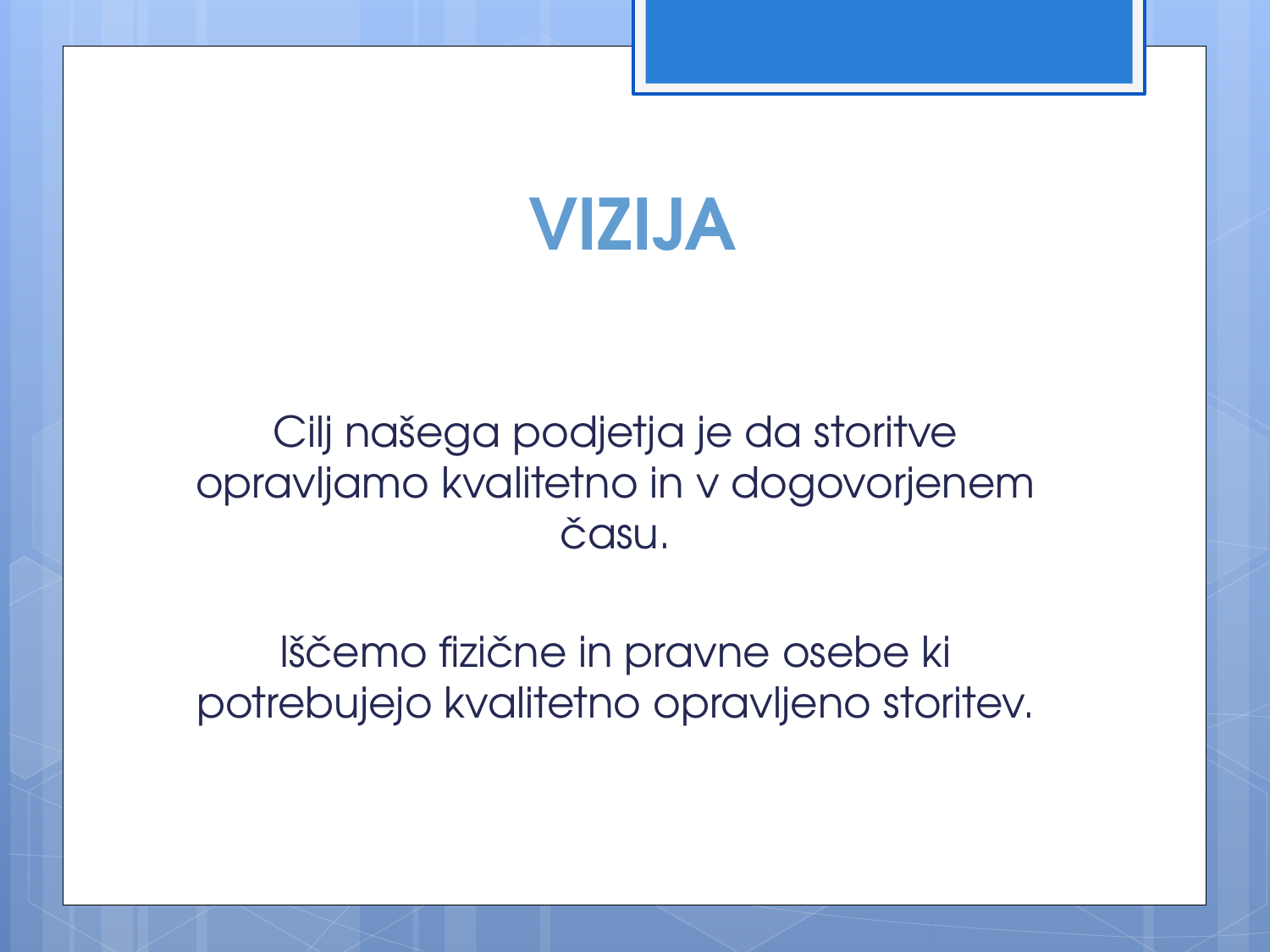

# VIZIJA
Cilj našega podjetja je da storitve opravljamo kvalitetno in v dogovorjenem času.

Iščemo fizične in pravne osebe ki potrebujejo kvalitetno opravljeno storitev.